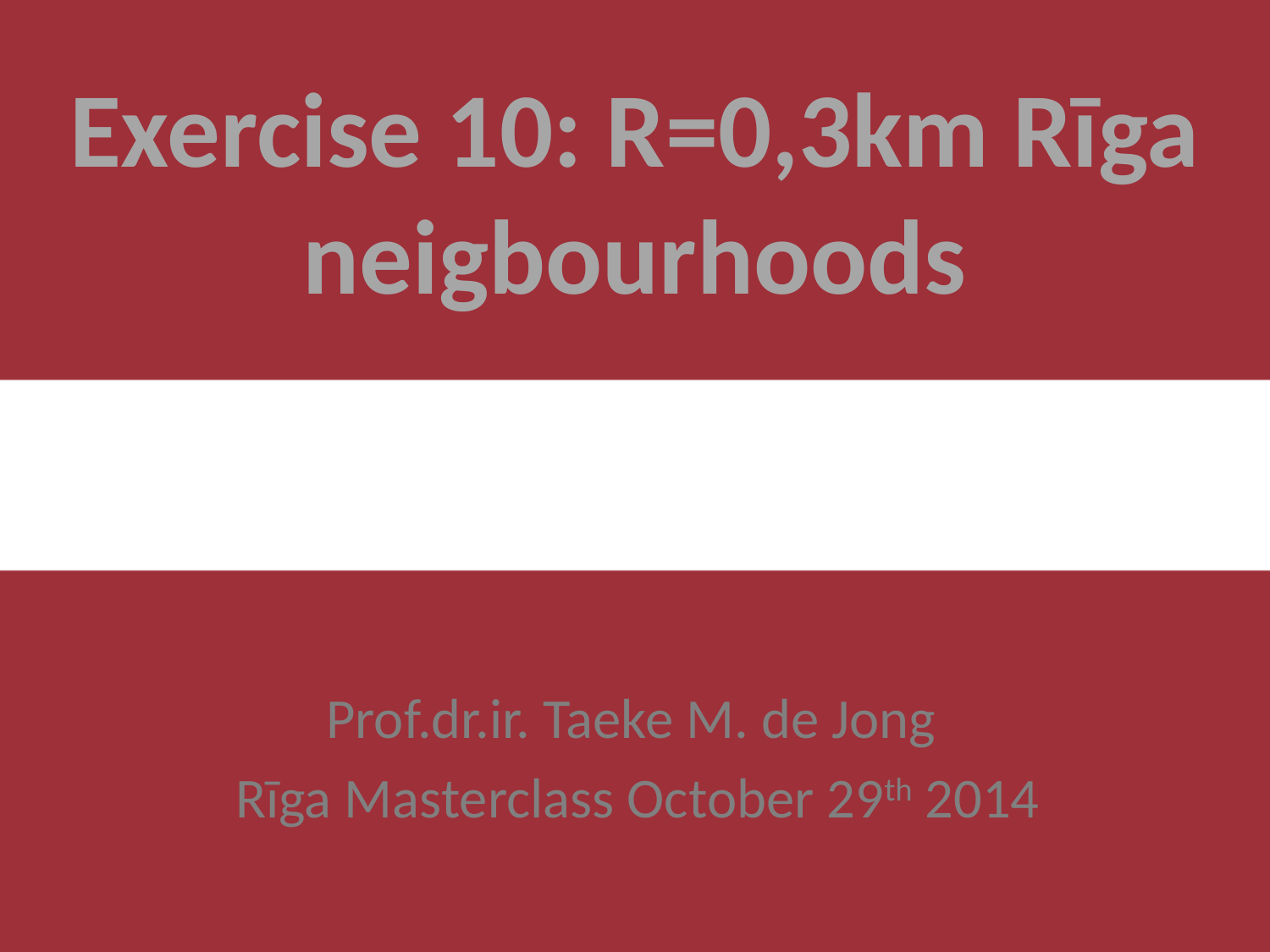

# Exercise 10: R=0,3km Rīga neigbourhoods
Prof.dr.ir. Taeke M. de Jong
 Rīga Masterclass October 29th 2014